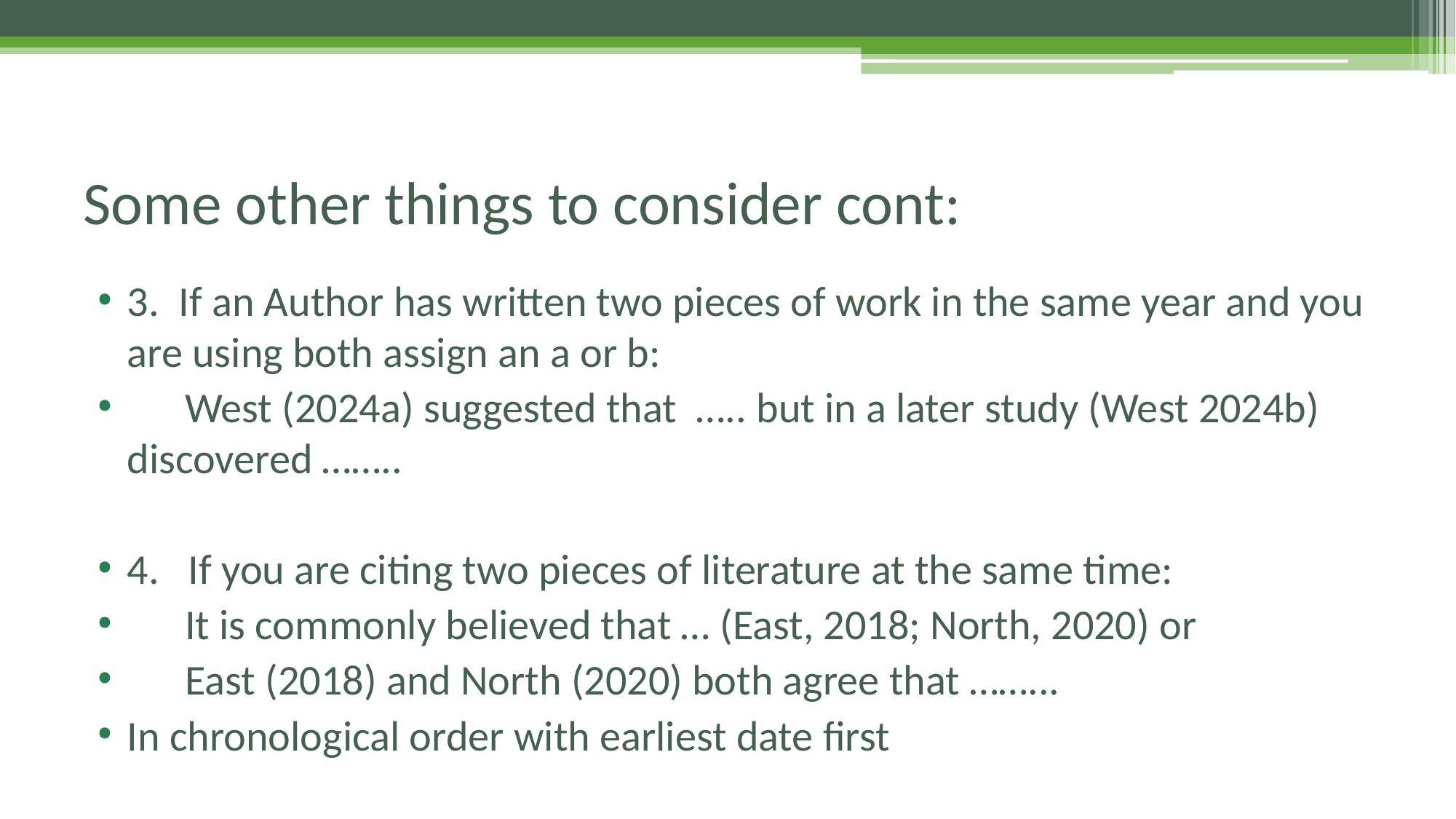

# Some other things to consider cont:
3.  If an Author has written two pieces of work in the same year and you are using both assign an a or b:
      West (2024a) suggested that  ….. but in a later study (West 2024b) discovered ……..

4.   If you are citing two pieces of literature at the same time:
      It is commonly believed that … (East, 2018; North, 2020) or
      East (2018) and North (2020) both agree that ……...
In chronological order with earliest date first